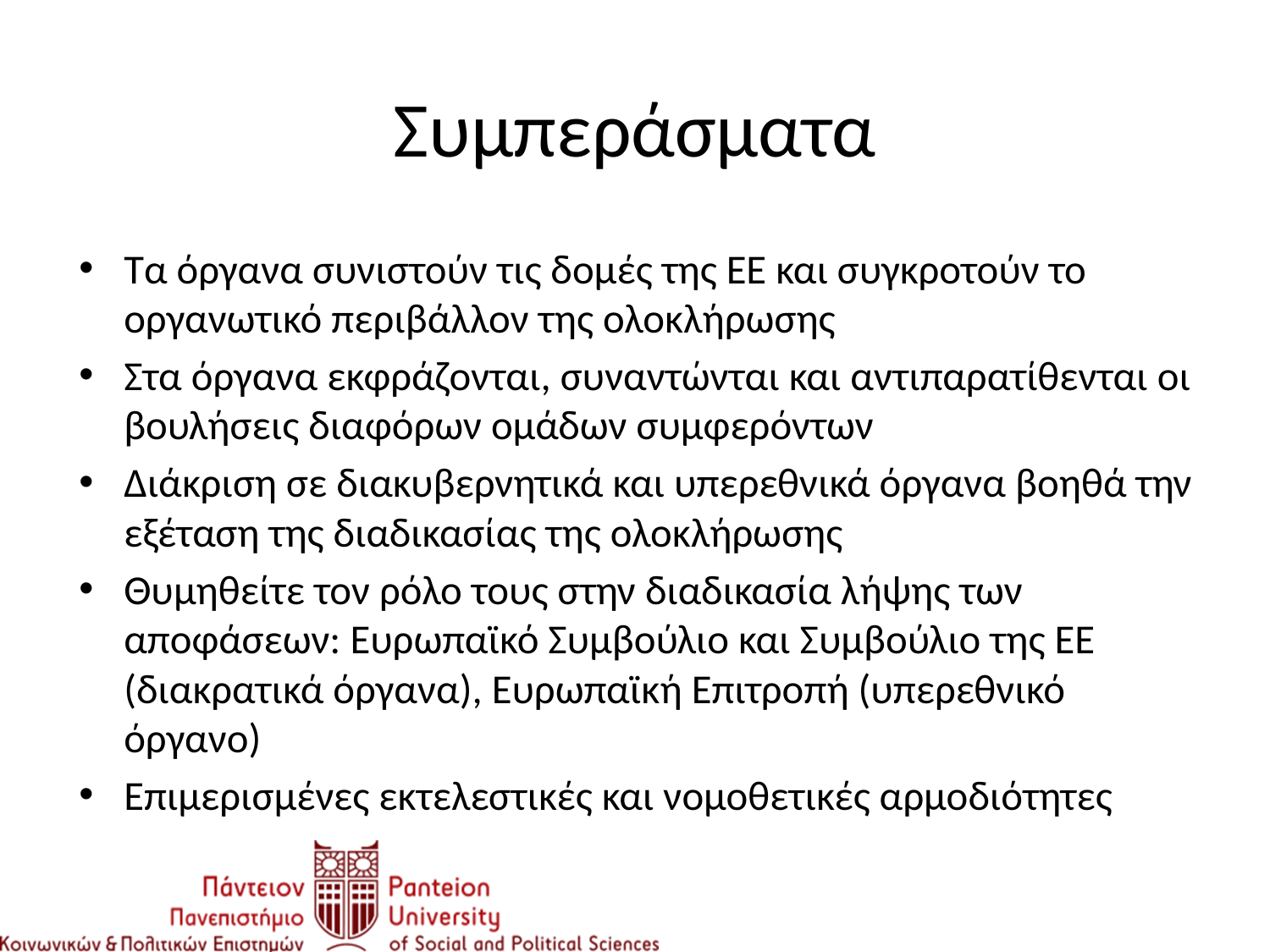

# Συμπεράσματα
Τα όργανα συνιστούν τις δομές της ΕΕ και συγκροτούν το οργανωτικό περιβάλλον της ολοκλήρωσης
Στα όργανα εκφράζονται, συναντώνται και αντιπαρατίθενται οι βουλήσεις διαφόρων ομάδων συμφερόντων
Διάκριση σε διακυβερνητικά και υπερεθνικά όργανα βοηθά την εξέταση της διαδικασίας της ολοκλήρωσης
Θυμηθείτε τον ρόλο τους στην διαδικασία λήψης των αποφάσεων: Ευρωπαϊκό Συμβούλιο και Συμβούλιο της ΕΕ (διακρατικά όργανα), Ευρωπαϊκή Επιτροπή (υπερεθνικό όργανο)
Επιμερισμένες εκτελεστικές και νομοθετικές αρμοδιότητες